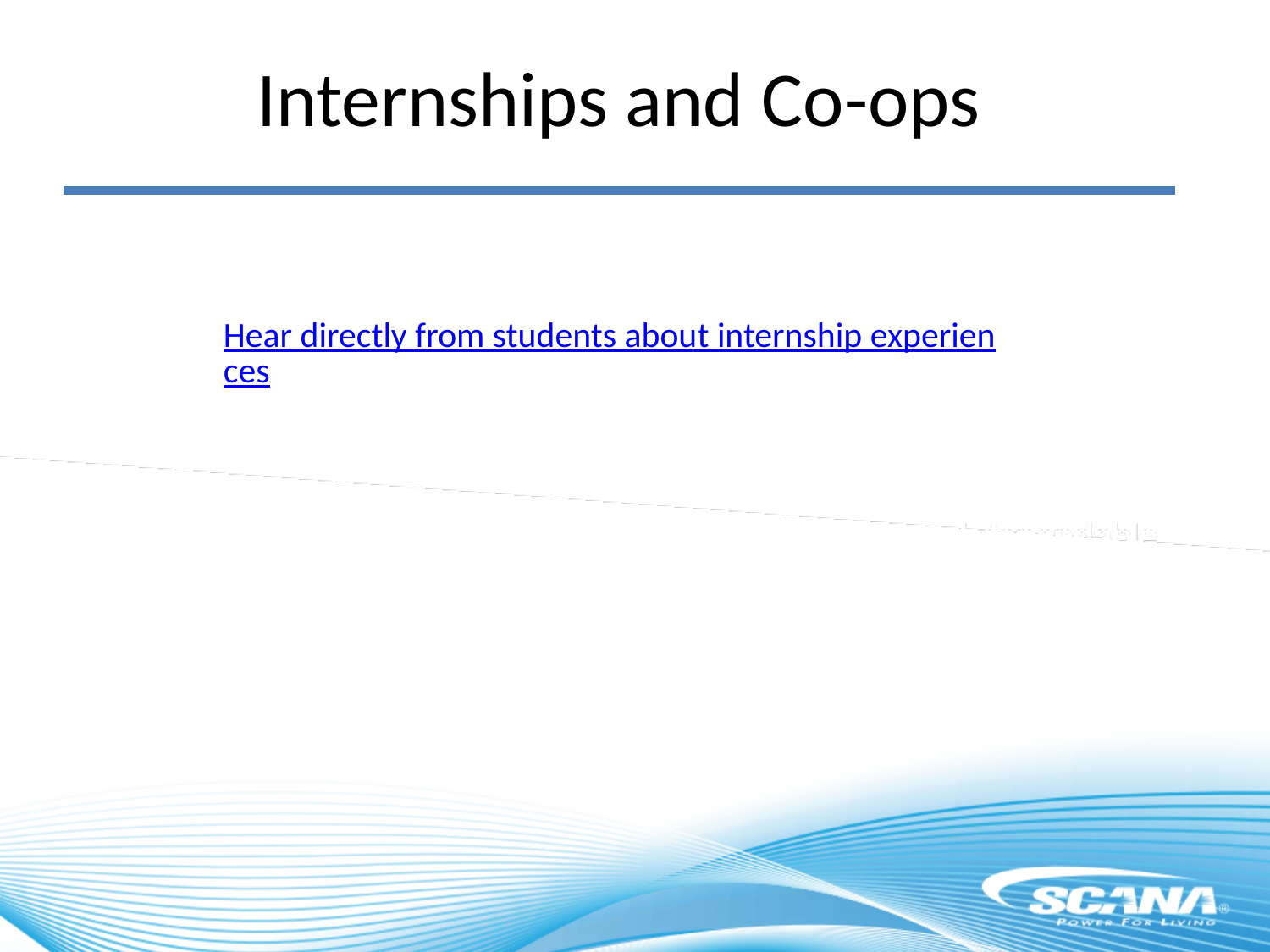

# Internships and Co-ops
Hear directly from students about internship experiences